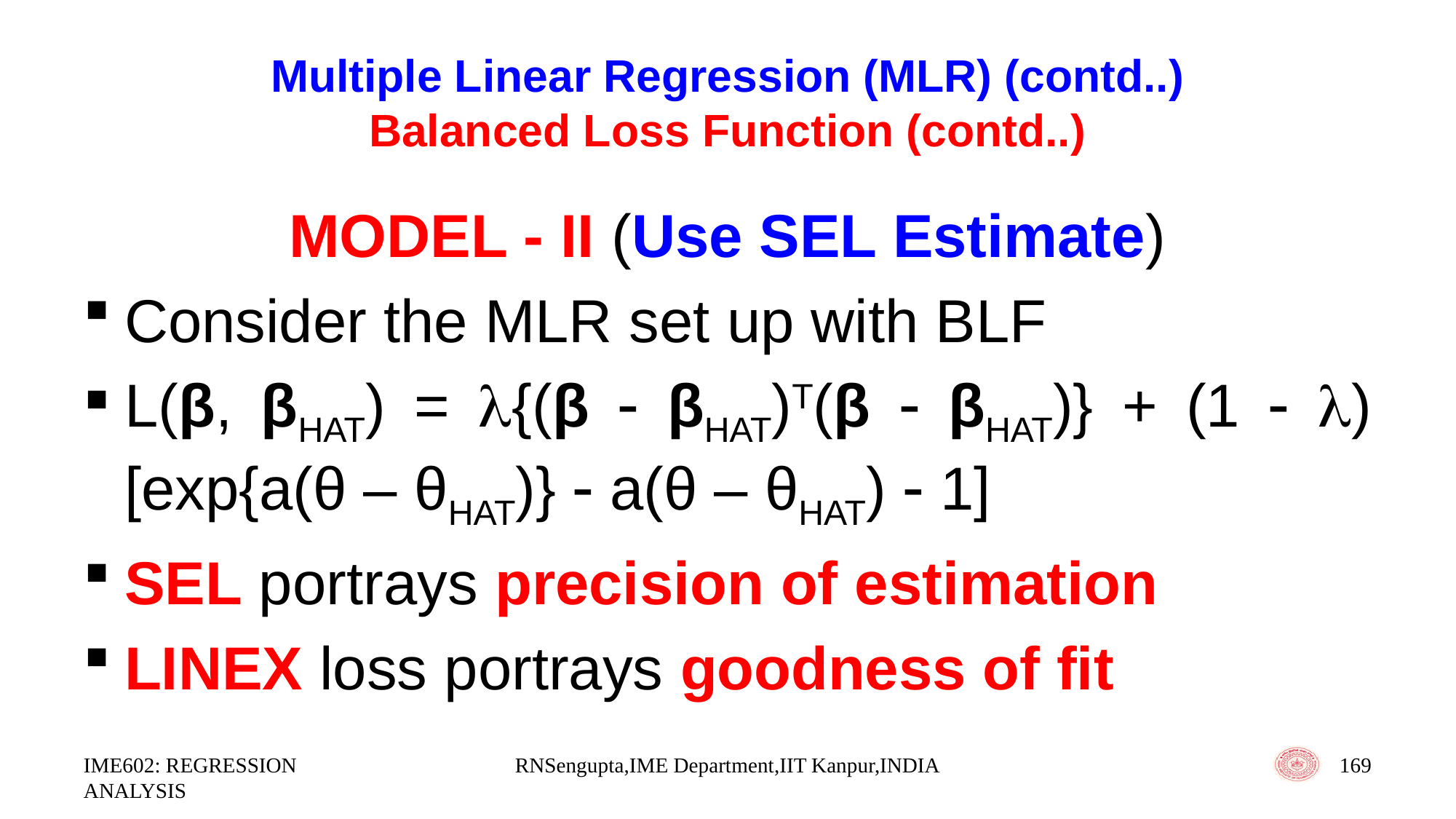

# Multiple Linear Regression (MLR) (contd..) Balanced Loss Function (contd..)
MODEL - II (Use SEL Estimate)
Consider the MLR set up with BLF
L(β, βHAT) = λ{(β − βHAT)T(β − βHAT)} + (1 − λ)[exp{a(θ – θHAT)} − a(θ – θHAT) − 1]
SEL portrays precision of estimation
LINEX loss portrays goodness of fit
IME602: REGRESSION ANALYSIS
RNSengupta,IME Department,IIT Kanpur,INDIA
169